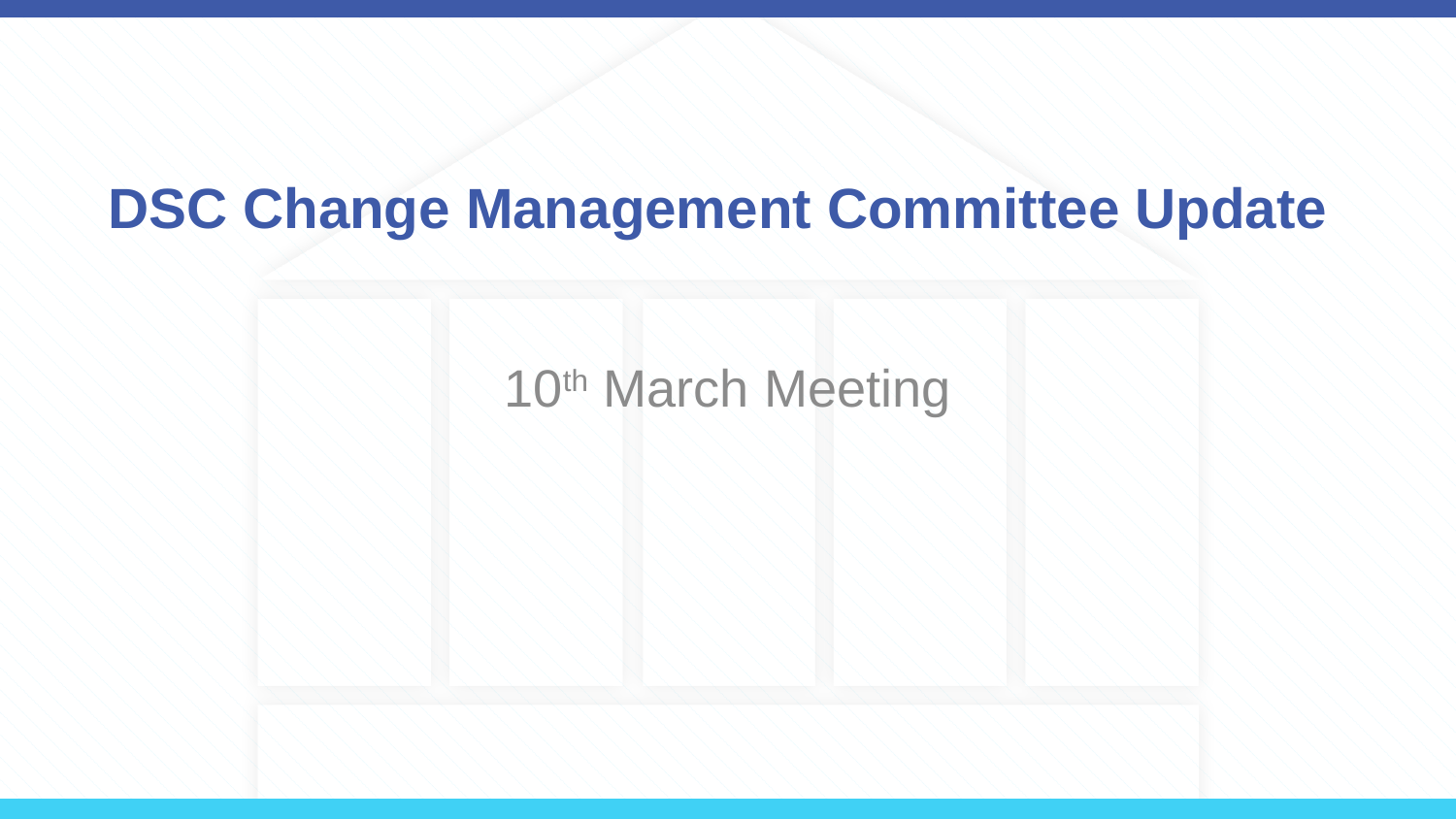

# DSC Change Management Committee Update
10th March Meeting